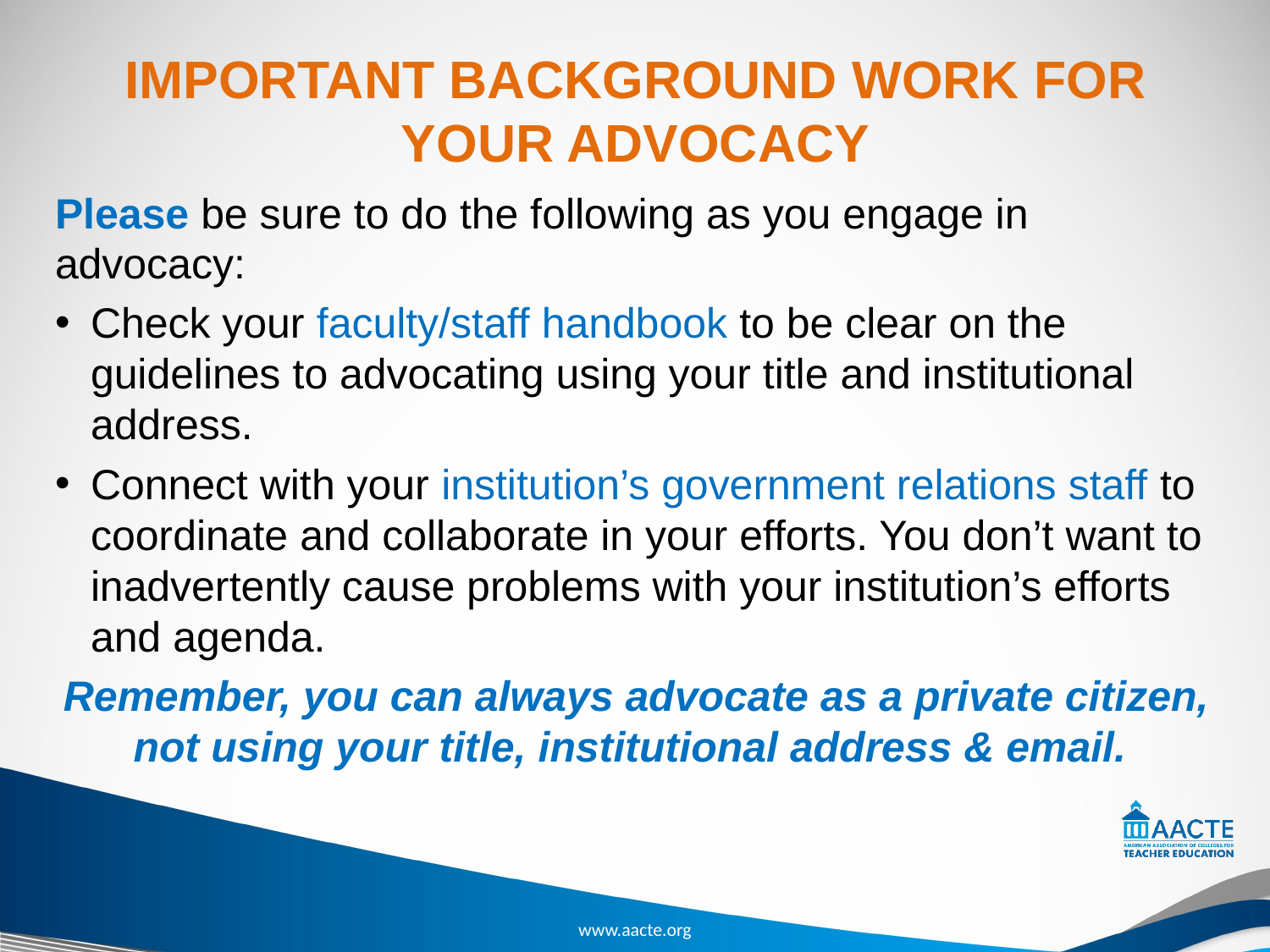

# IMPORTANT BACKGROUND WORK FOR YOUR ADVOCACY
Please be sure to do the following as you engage in advocacy:
Check your faculty/staff handbook to be clear on the guidelines to advocating using your title and institutional address.
Connect with your institution’s government relations staff to coordinate and collaborate in your efforts. You don’t want to inadvertently cause problems with your institution’s efforts and agenda.
Remember, you can always advocate as a private citizen, not using your title, institutional address & email.